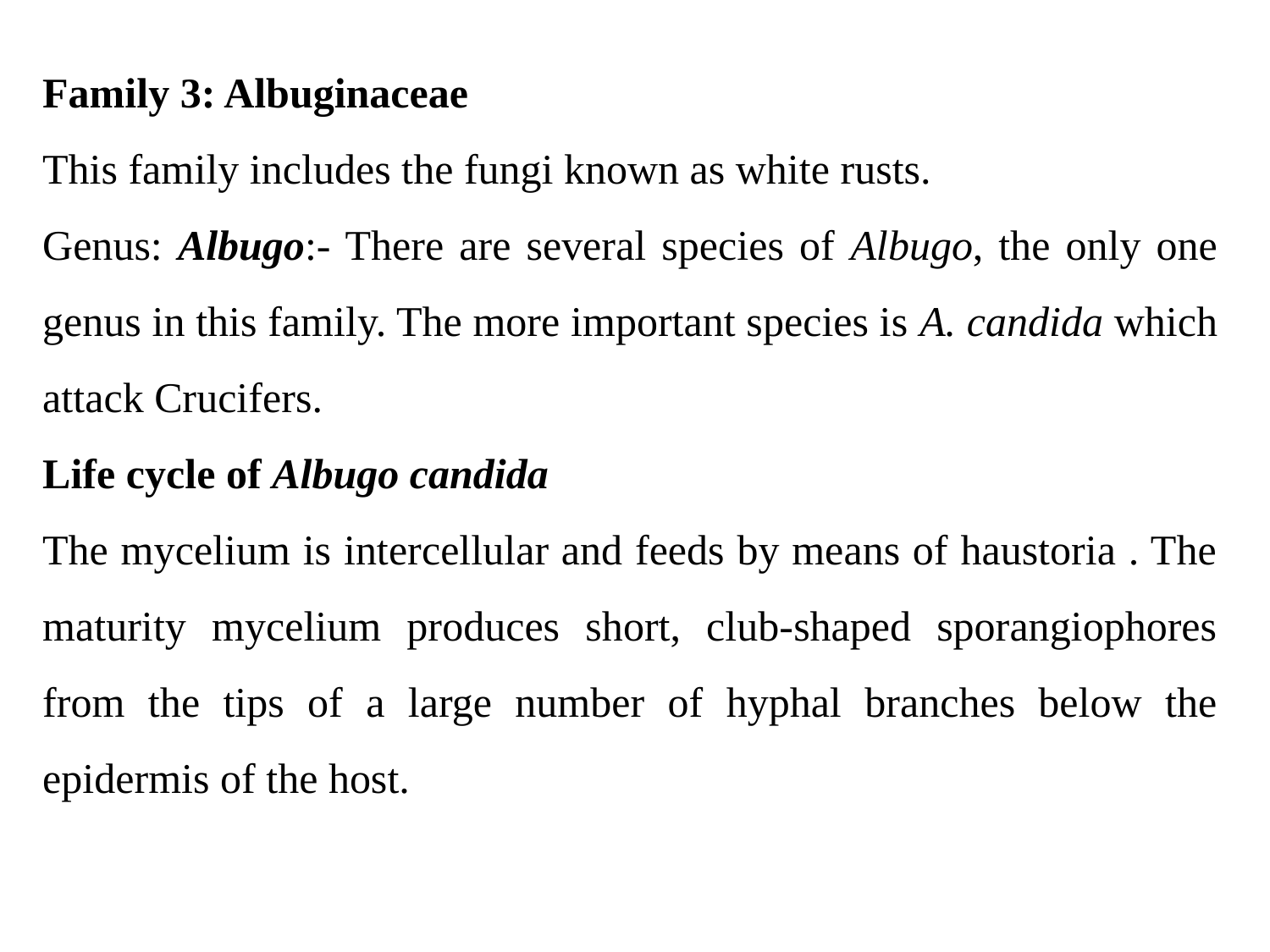

Family 3: Albuginaceae
This family includes the fungi known as white rusts.
Genus: Albugo:- There are several species of Albugo, the only one genus in this family. The more important species is A. candida which attack Crucifers.
Life cycle of Albugo candida
The mycelium is intercellular and feeds by means of haustoria . The maturity mycelium produces short, club-shaped sporangiophores from the tips of a large number of hyphal branches below the epidermis of the host.